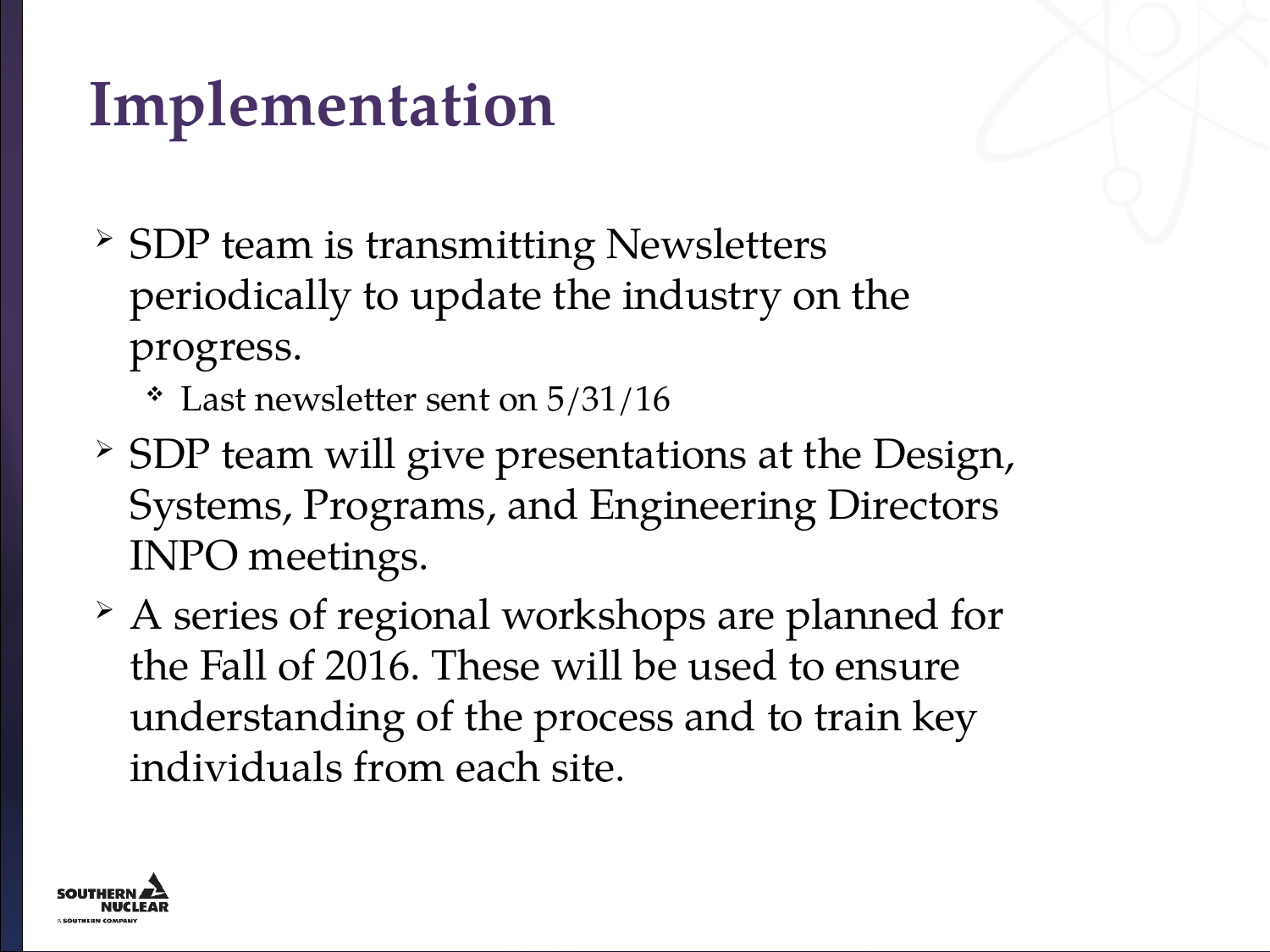

# Implementation
SDP team is transmitting Newsletters periodically to update the industry on the progress.
Last newsletter sent on 5/31/16
SDP team will give presentations at the Design, Systems, Programs, and Engineering Directors INPO meetings.
A series of regional workshops are planned for the Fall of 2016. These will be used to ensure understanding of the process and to train key individuals from each site.